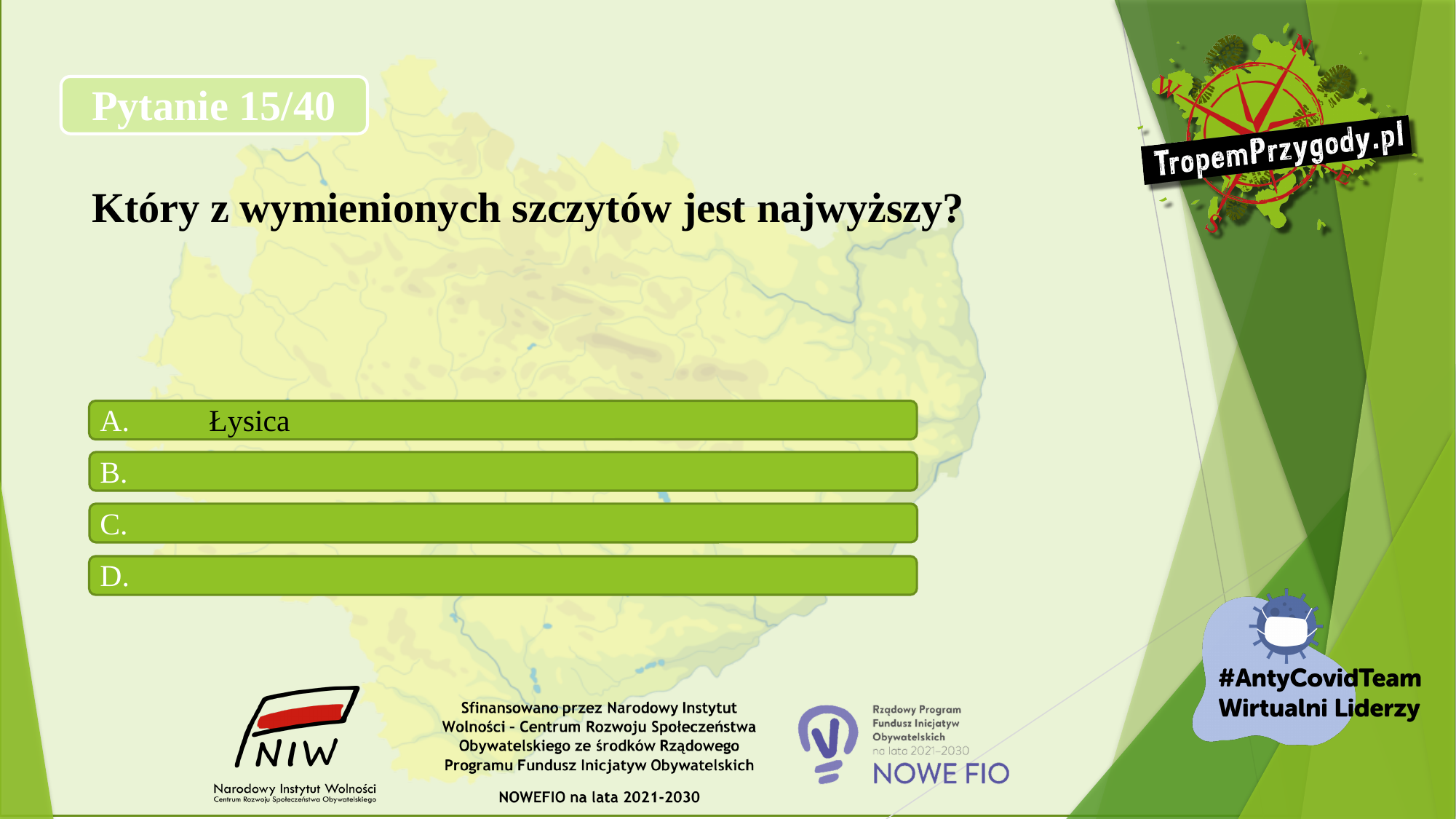

# Pytanie 15/40 Który z wymienionych szczytów jest najwyższy?
A.	Łysica
B.
C.
D.